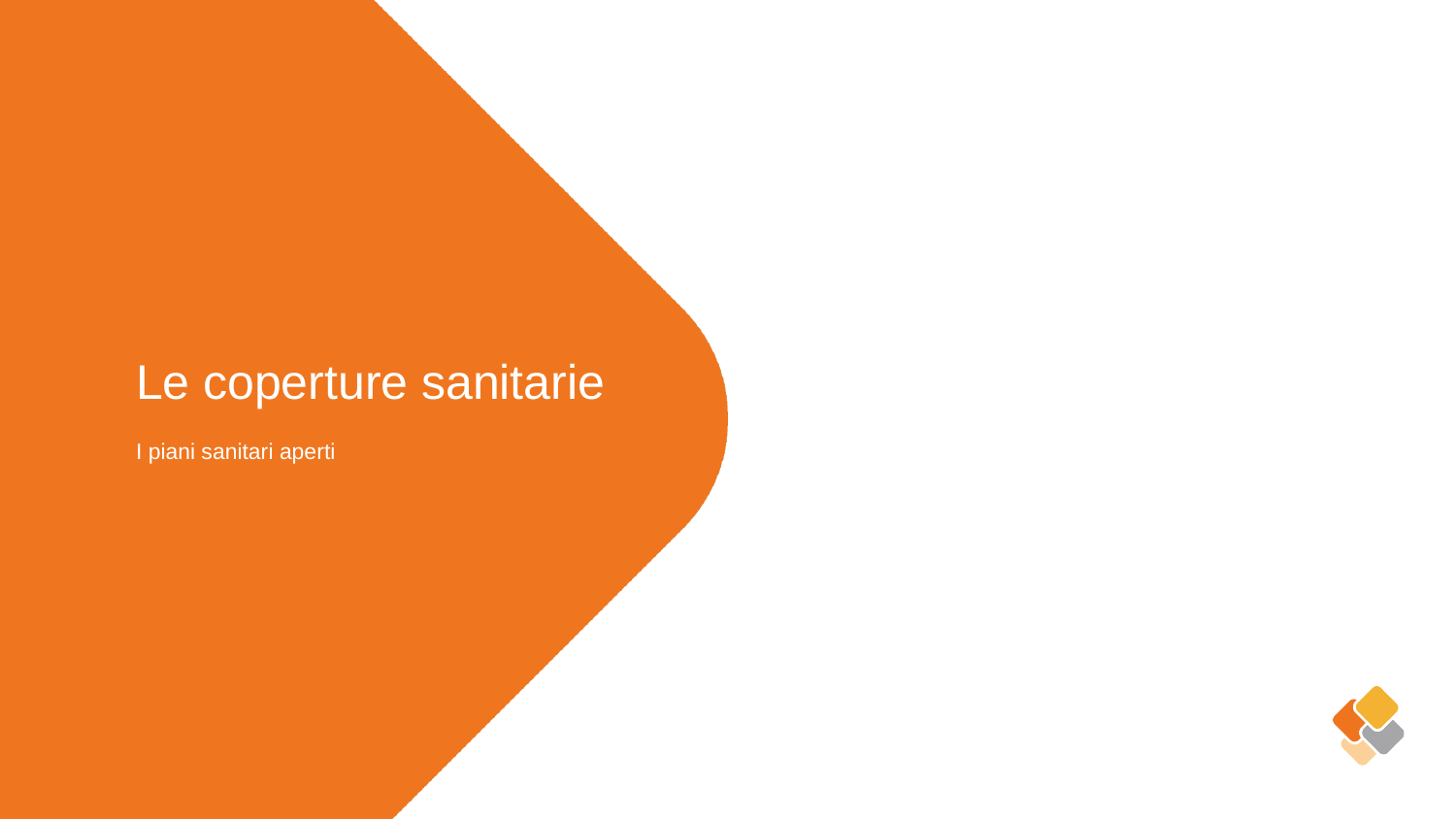

Le coperture sanitarie
I piani sanitari aperti